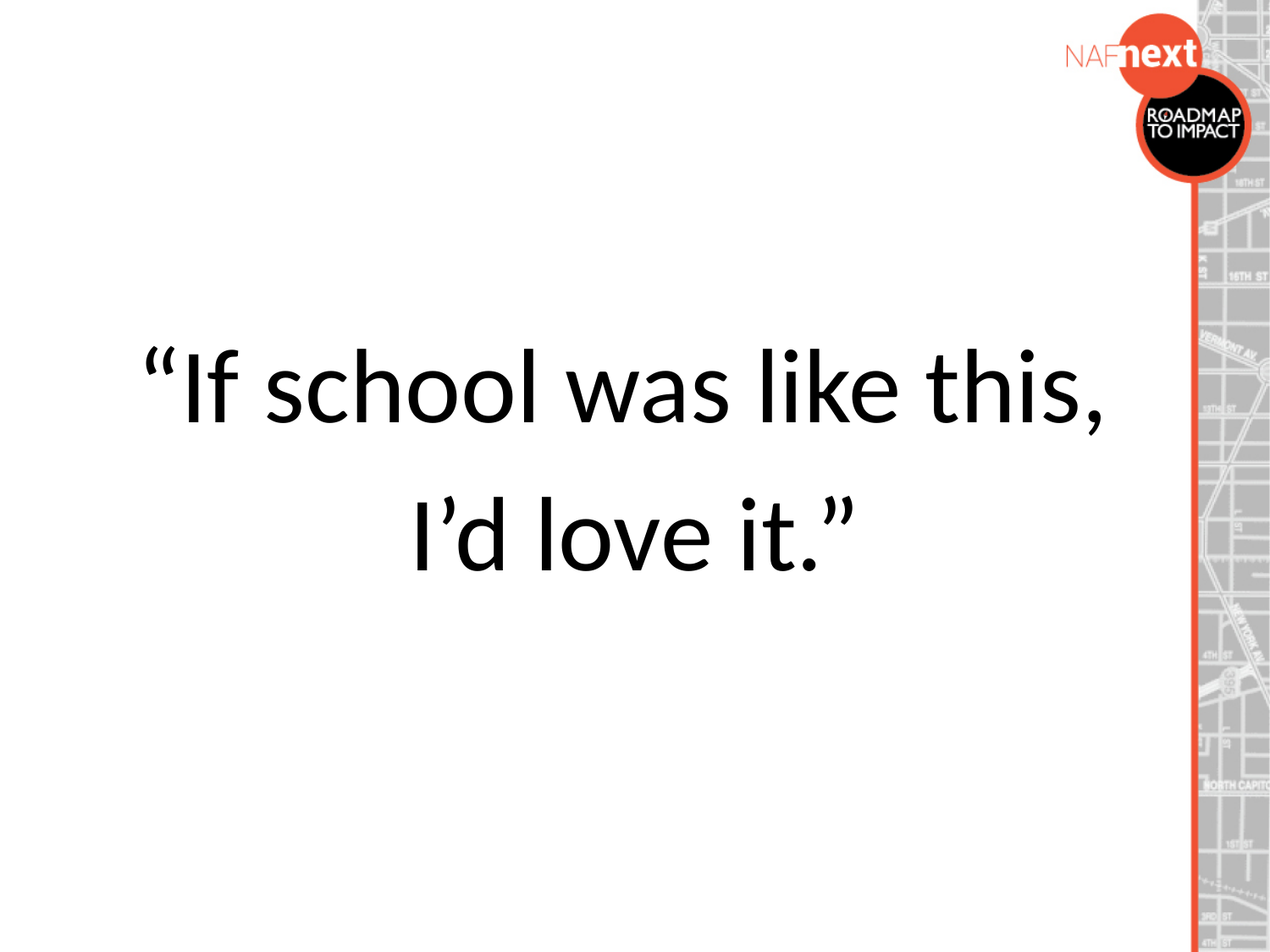

#

“If school was like this,
I’d love it.”